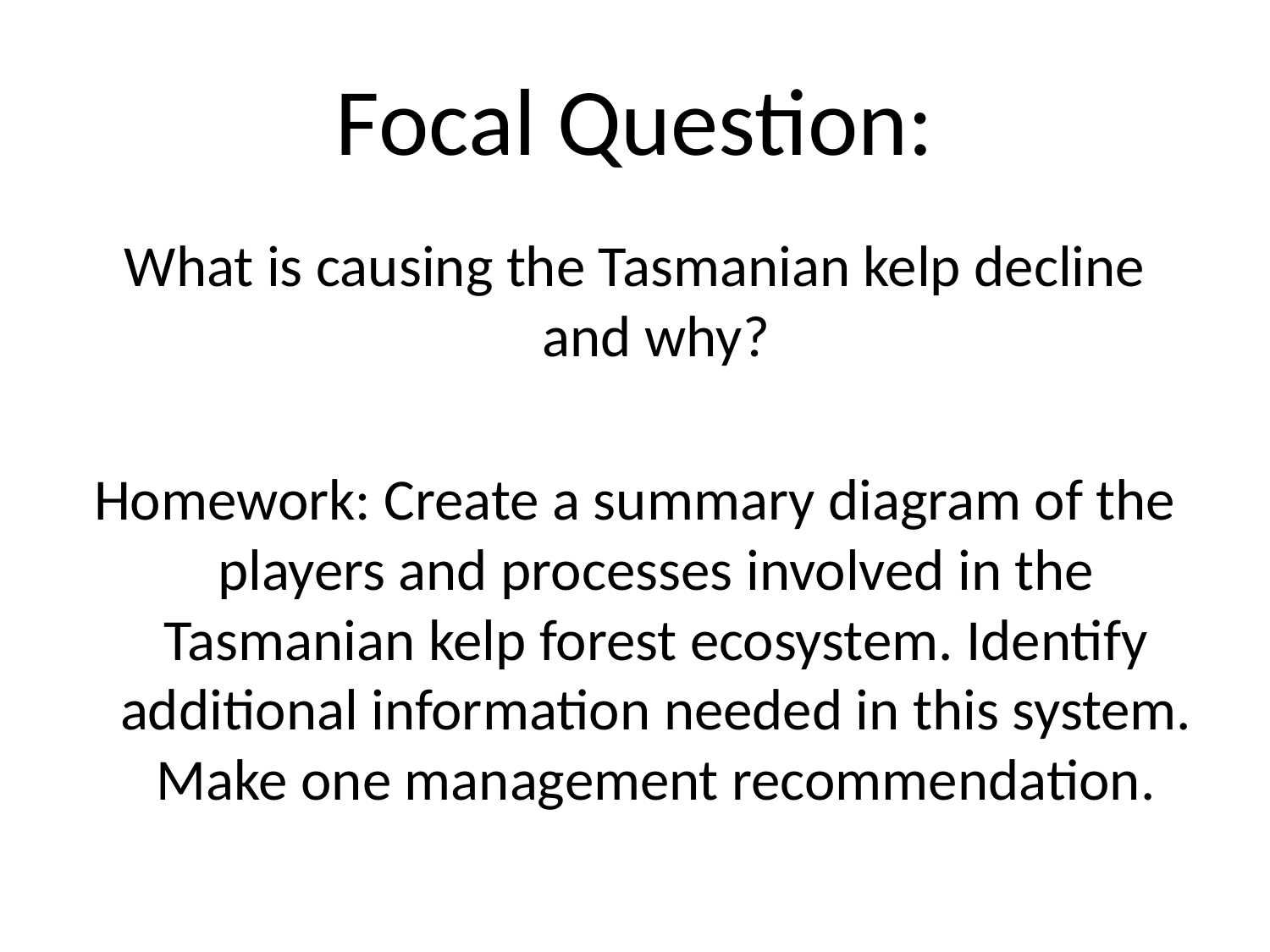

# Focal Question:
What is causing the Tasmanian kelp decline and why?

Homework: Create a summary diagram of the players and processes involved in the Tasmanian kelp forest ecosystem. Identify additional information needed in this system. Make one management recommendation.